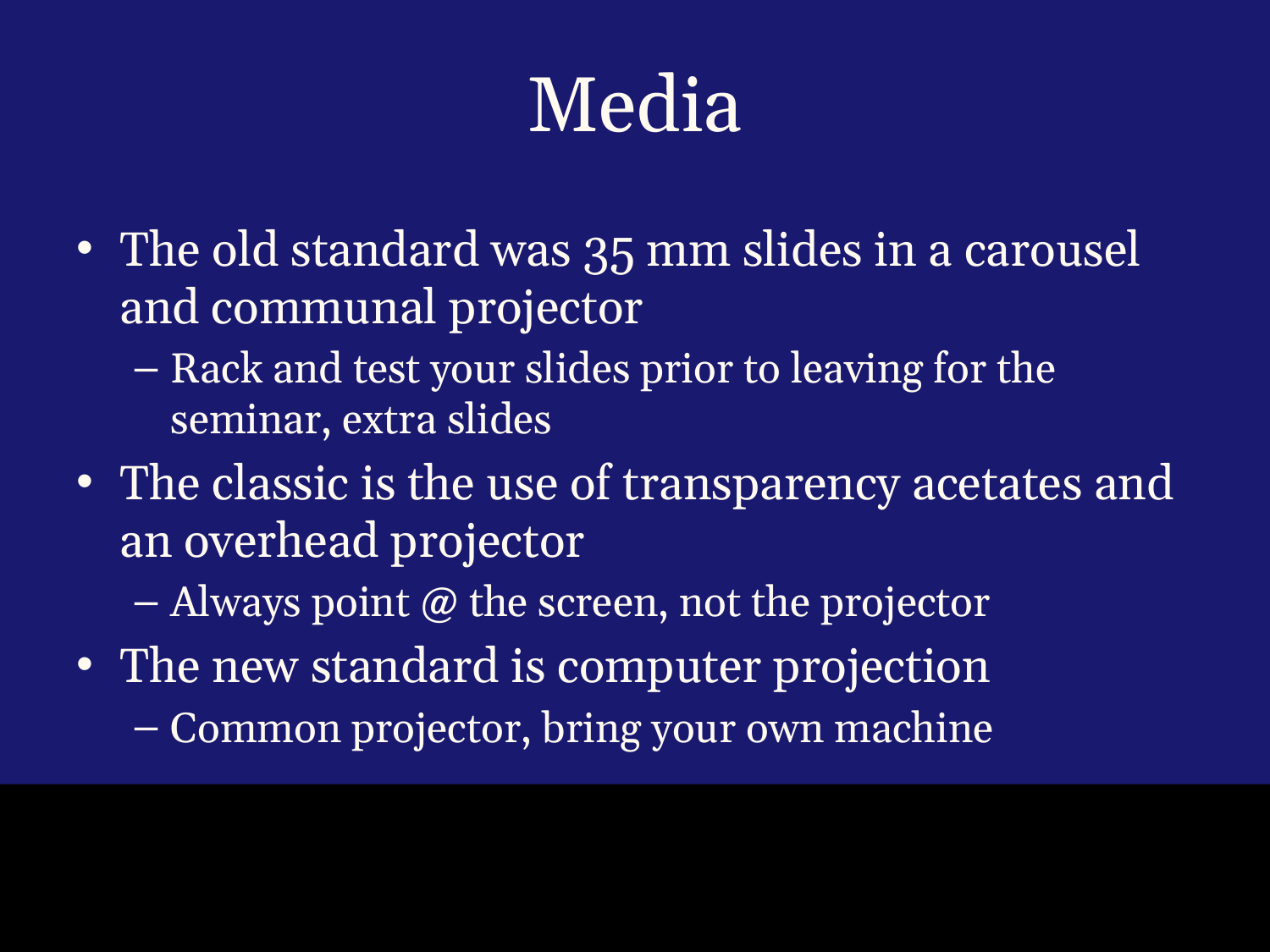

# Media
The old standard was 35 mm slides in a carousel and communal projector
Rack and test your slides prior to leaving for the seminar, extra slides
The classic is the use of transparency acetates and an overhead projector
Always point @ the screen, not the projector
The new standard is computer projection
Common projector, bring your own machine